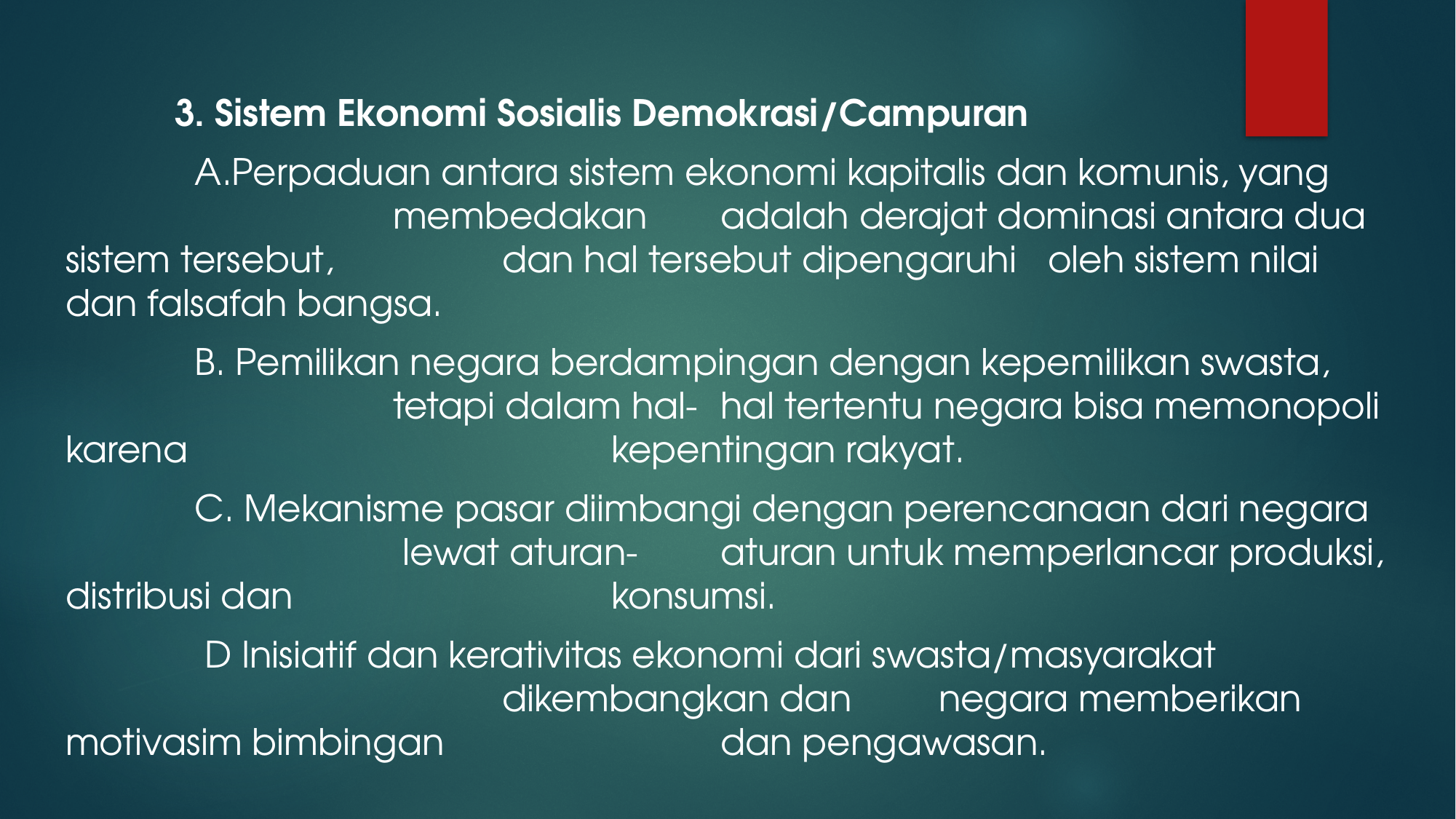

3. Sistem Ekonomi Sosialis Demokrasi/Campuran
	  A.Perpaduan antara sistem ekonomi kapitalis dan komunis, yang 				membedakan 	adalah derajat dominasi antara dua sistem tersebut, 		dan hal tersebut dipengaruhi 	oleh sistem nilai dan falsafah bangsa.
	  B. Pemilikan negara berdampingan dengan kepemilikan swasta, 				tetapi dalam hal-	hal tertentu negara bisa memonopoli karena 				kepentingan rakyat.
	  C. Mekanisme pasar diimbangi dengan perencanaan dari negara 			 lewat aturan-	aturan untuk memperlancar produksi, distribusi dan 			konsumsi.
	   D Inisiatif dan kerativitas ekonomi dari swasta/masyarakat 						dikembangkan dan 	negara memberikan motivasim bimbingan 			dan pengawasan.